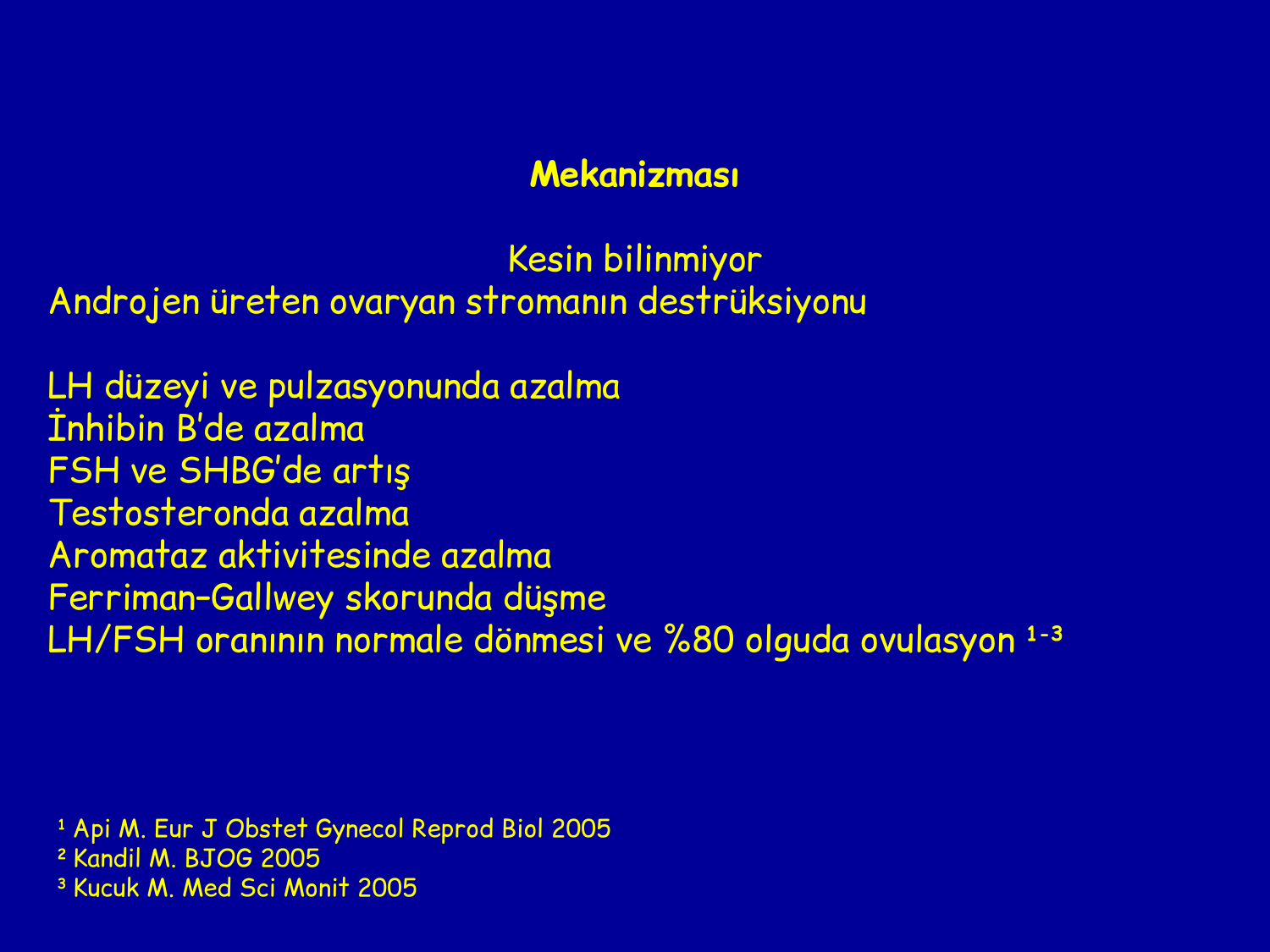

Mekanizması

Kesin bilinmiyor
Androjen üreten ovaryan stromanın destrüksiyonu

LH düzeyi ve pulzasyonunda azalma
İnhibin B’de azalma
FSH ve SHBG’de artış
Testosteronda azalma
Aromataz aktivitesinde azalma
Ferriman–Gallwey skorunda düşme
LH/FSH oranının normale dönmesi ve %80 olguda ovulasyon 1-3
1 Api M. Eur J Obstet Gynecol Reprod Biol 2005
2 Kandil M. BJOG 2005
3 Kucuk M. Med Sci Monit 2005